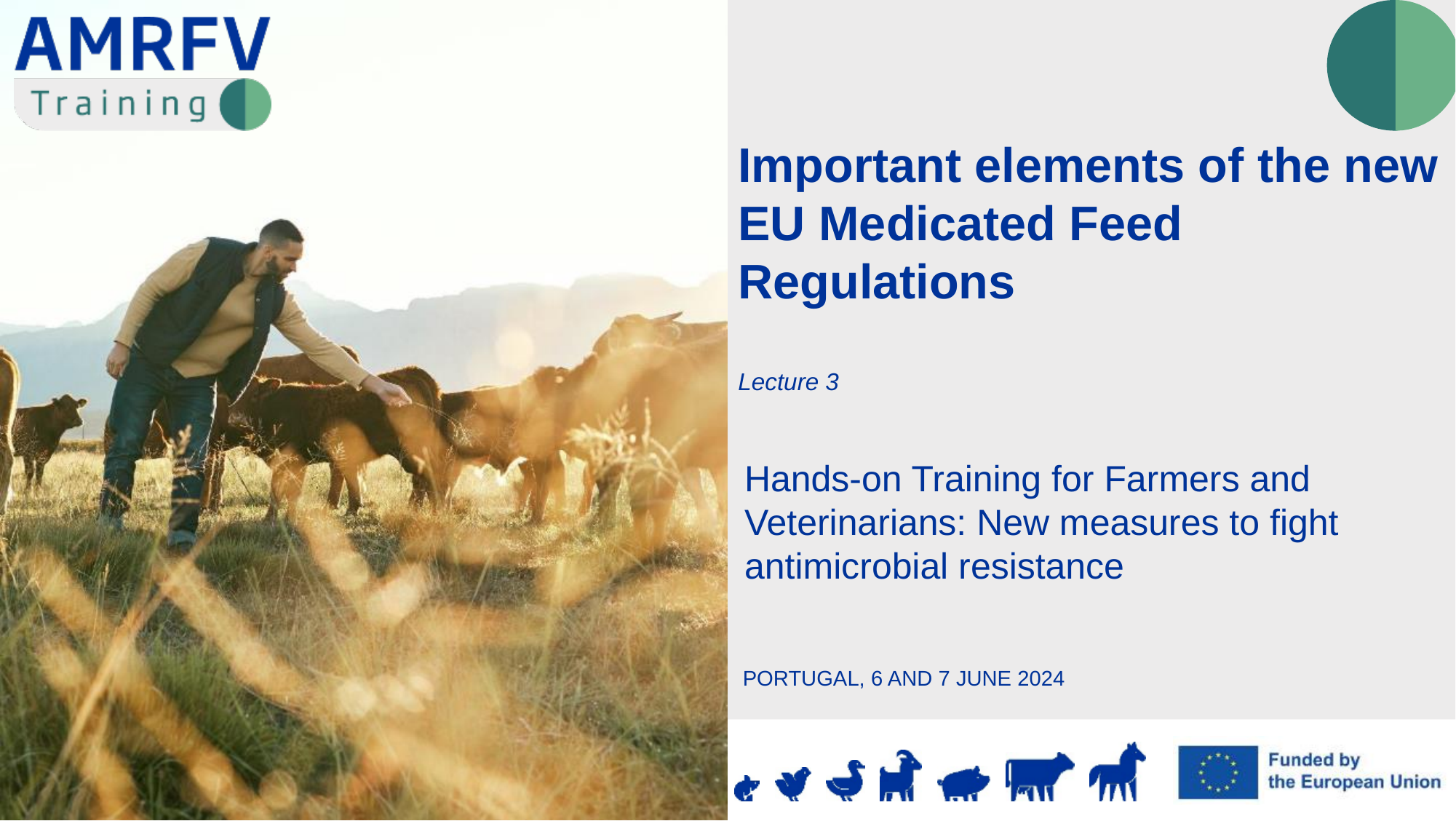

Important elements of the new EU Medicated Feed Regulations

Lecture 3
PORTUGAL, 6 AND 7 JUNE 2024